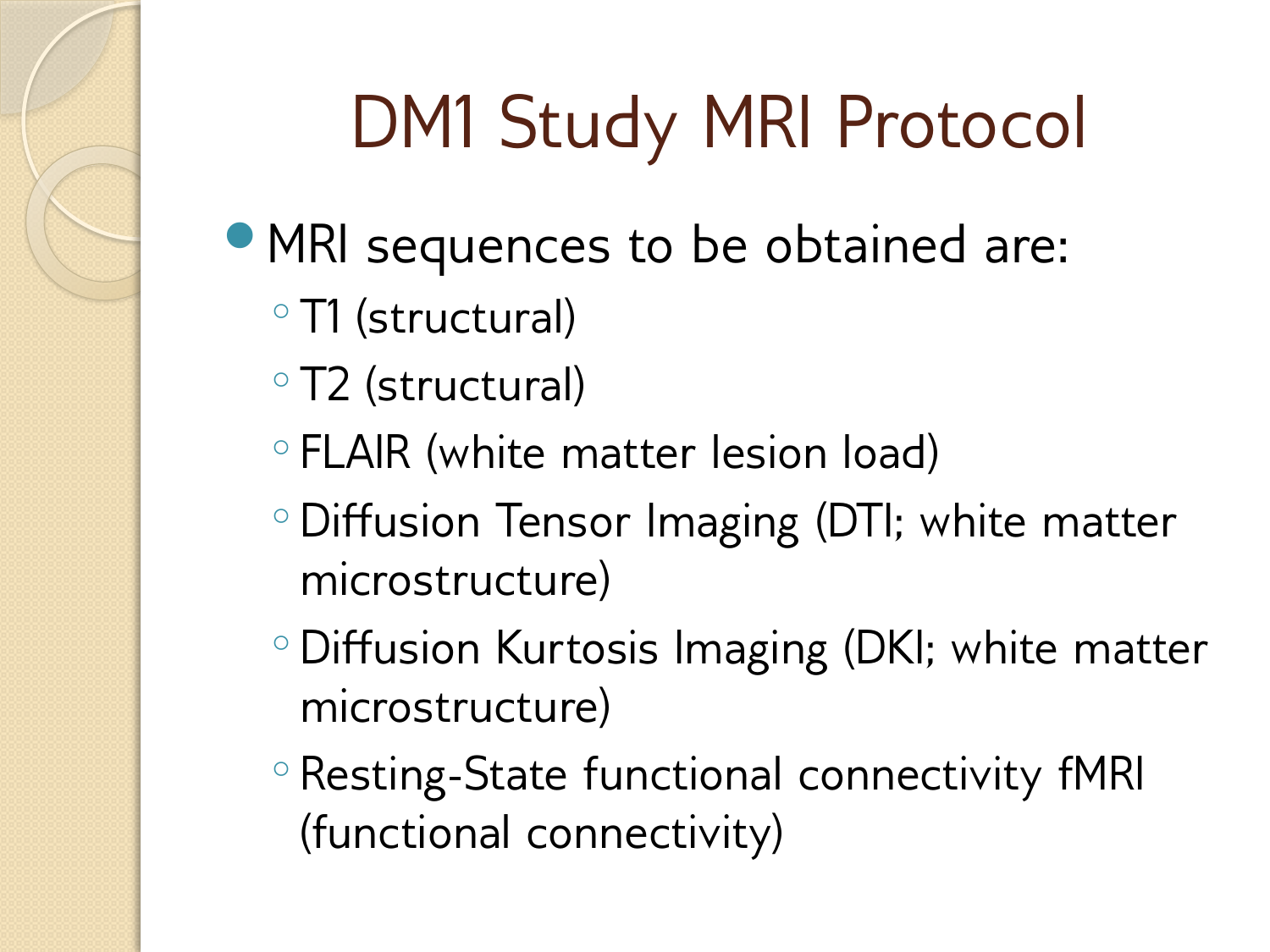

# DM1 Study MRI Protocol
MRI sequences to be obtained are:
T1 (structural)
T2 (structural)
FLAIR (white matter lesion load)
Diffusion Tensor Imaging (DTI; white matter microstructure)
Diffusion Kurtosis Imaging (DKI; white matter microstructure)
Resting-State functional connectivity fMRI (functional connectivity)